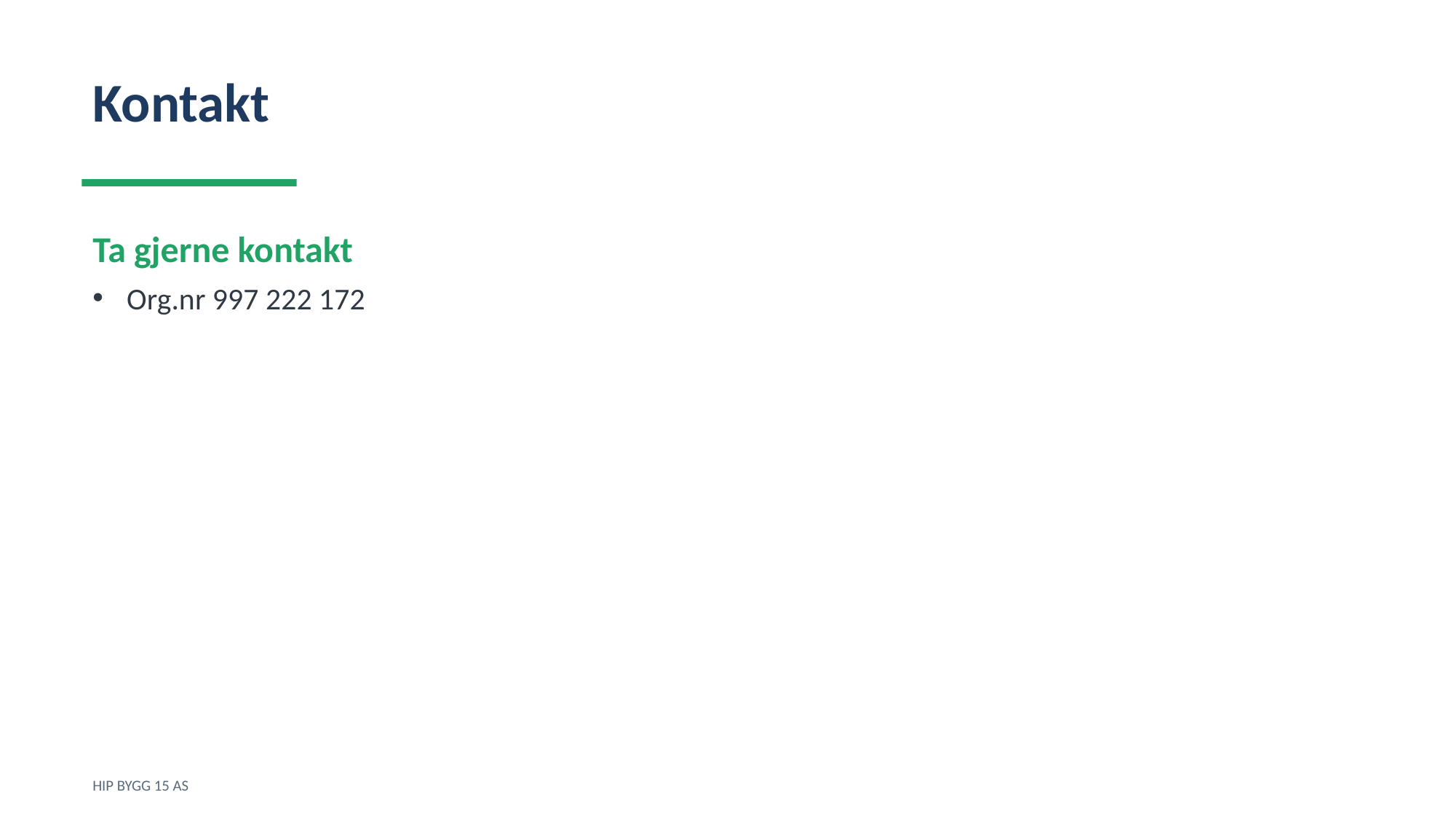

Kontakt

Ta gjerne kontakt
Org.nr 997 222 172
HIP BYGG 15 AS